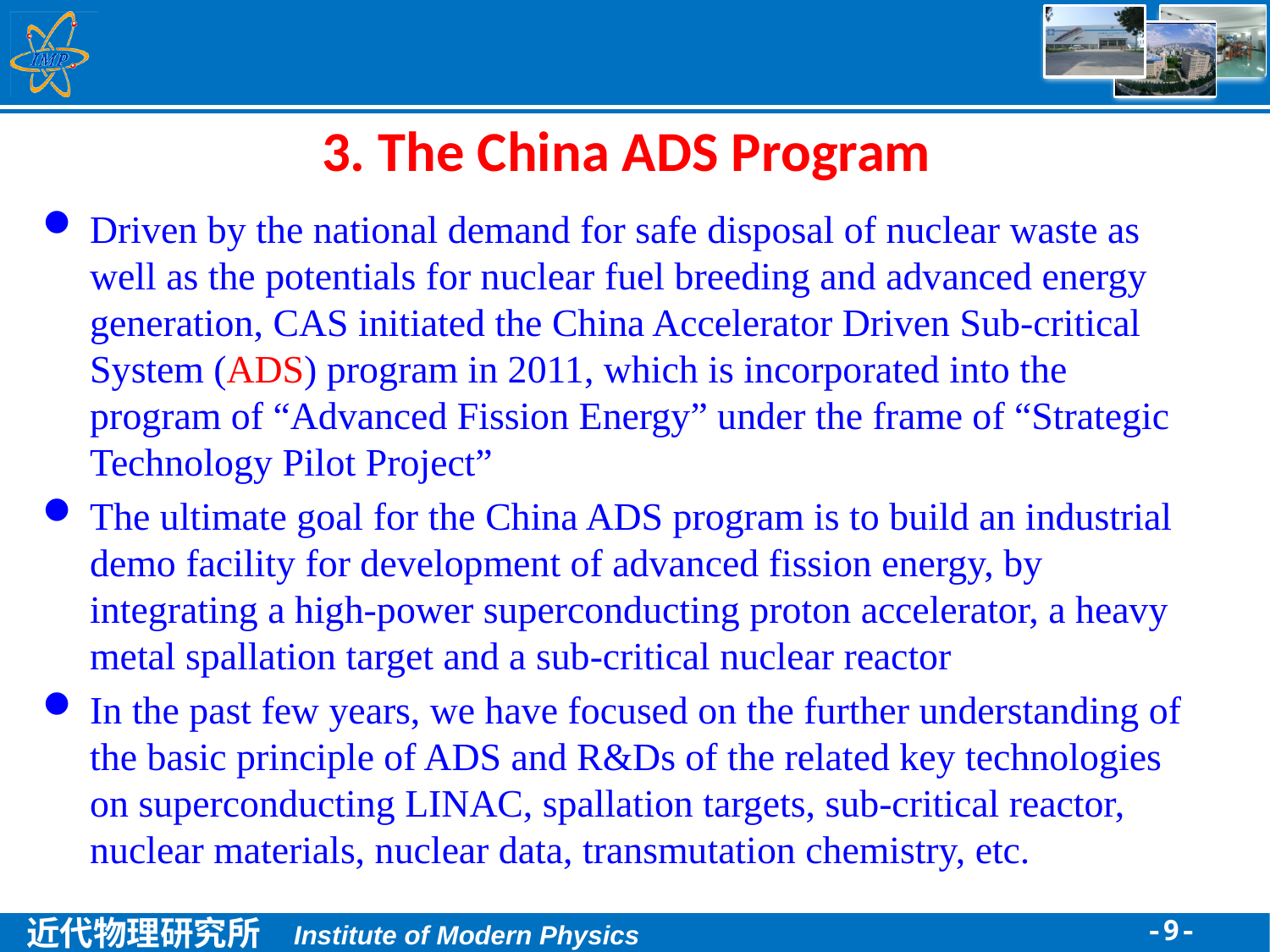

# 3. The China ADS Program
Driven by the national demand for safe disposal of nuclear waste as well as the potentials for nuclear fuel breeding and advanced energy generation, CAS initiated the China Accelerator Driven Sub-critical System (ADS) program in 2011, which is incorporated into the program of “Advanced Fission Energy” under the frame of “Strategic Technology Pilot Project”
The ultimate goal for the China ADS program is to build an industrial demo facility for development of advanced fission energy, by integrating a high-power superconducting proton accelerator, a heavy metal spallation target and a sub-critical nuclear reactor
In the past few years, we have focused on the further understanding of the basic principle of ADS and R&Ds of the related key technologies on superconducting LINAC, spallation targets, sub-critical reactor, nuclear materials, nuclear data, transmutation chemistry, etc.